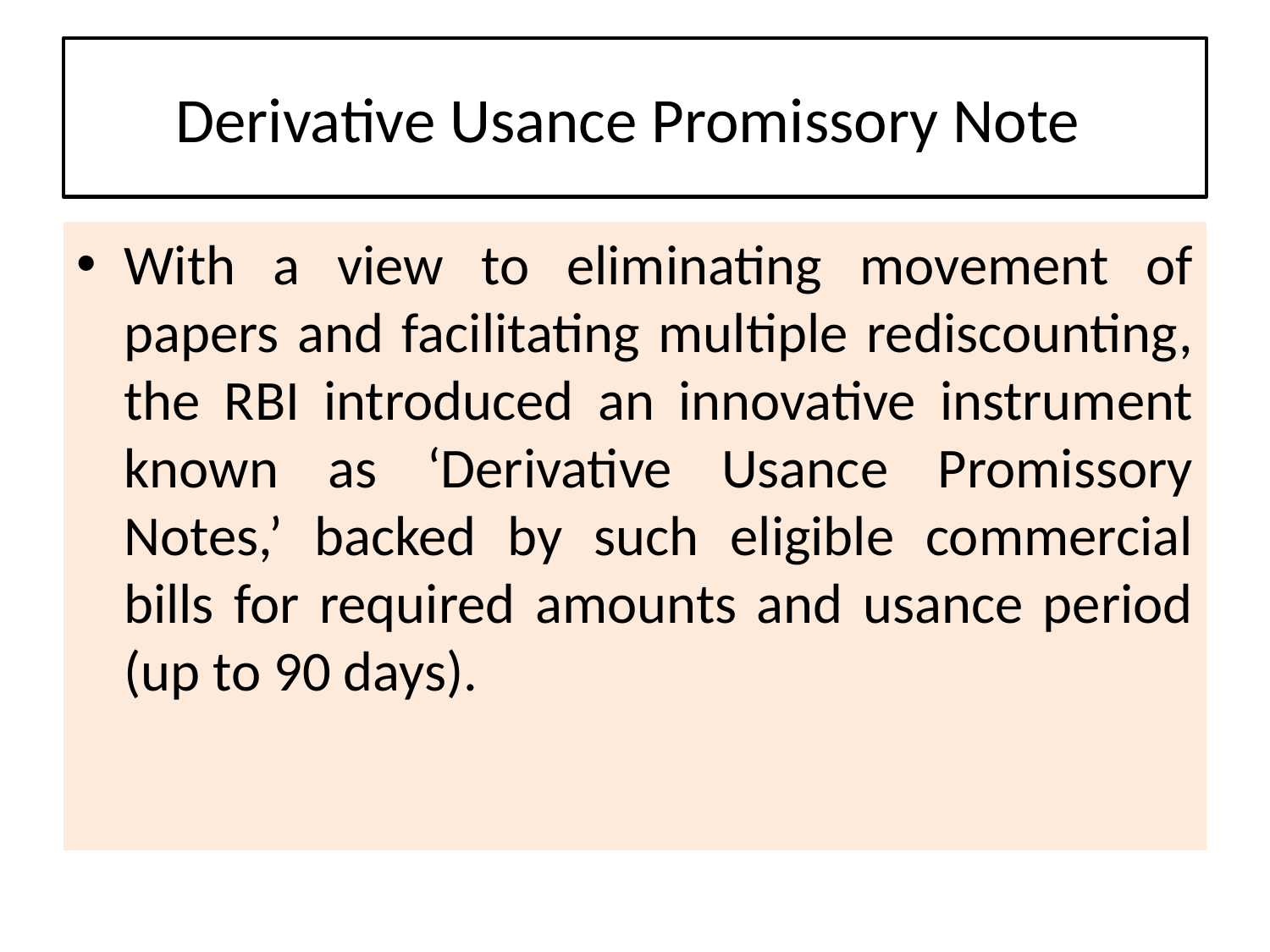

# Derivative Usance Promissory Note
With a view to eliminating movement of papers and facilitating multiple rediscounting, the RBI introduced an innovative instrument known as ‘Derivative Usance Promissory Notes,’ backed by such eligible commercial bills for required amounts and usance period (up to 90 days).